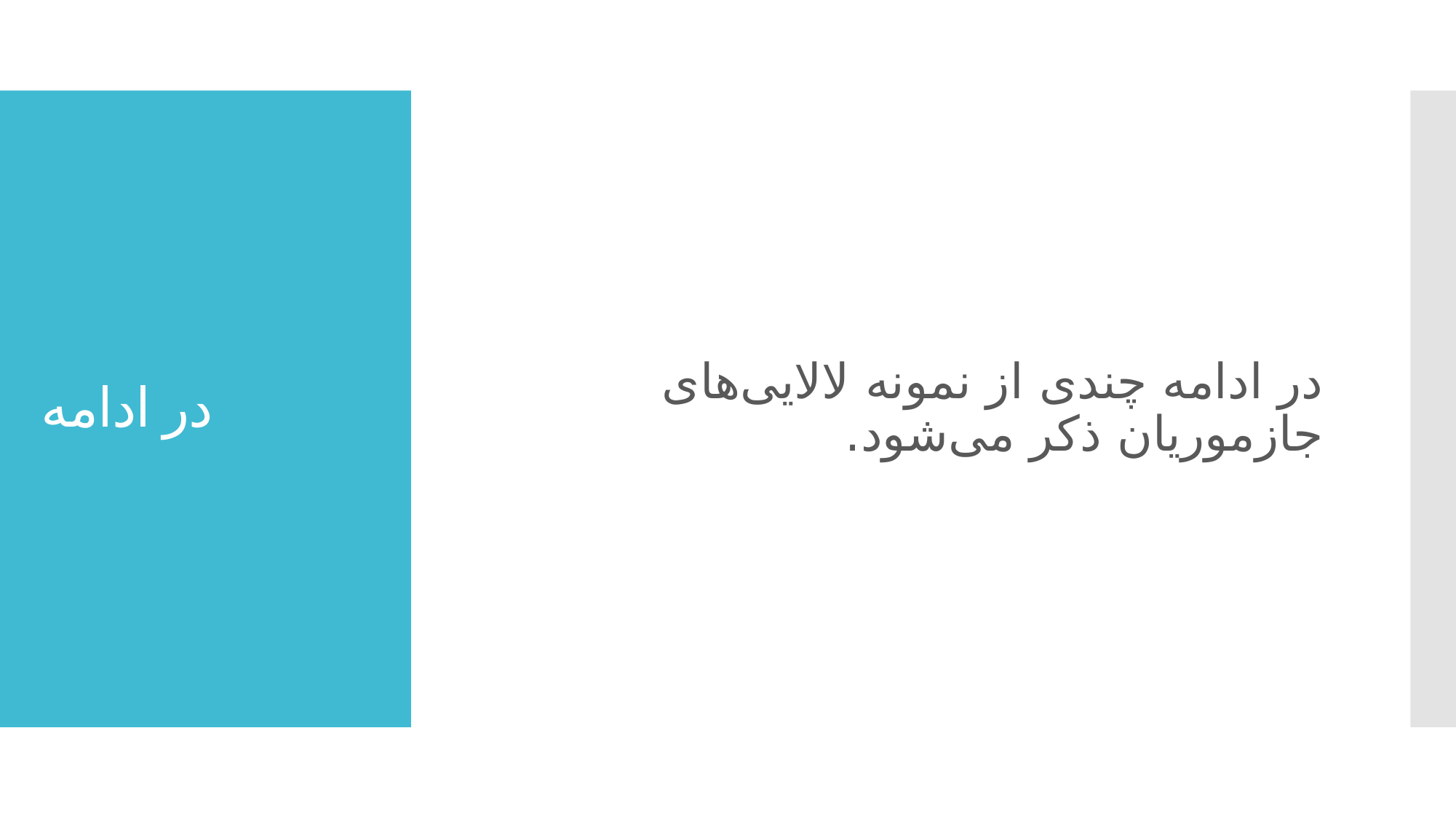

در ادامه چندی از نمونه‌ لالایی‌های جازموریان ذکر می‌شود.
# در ادامه